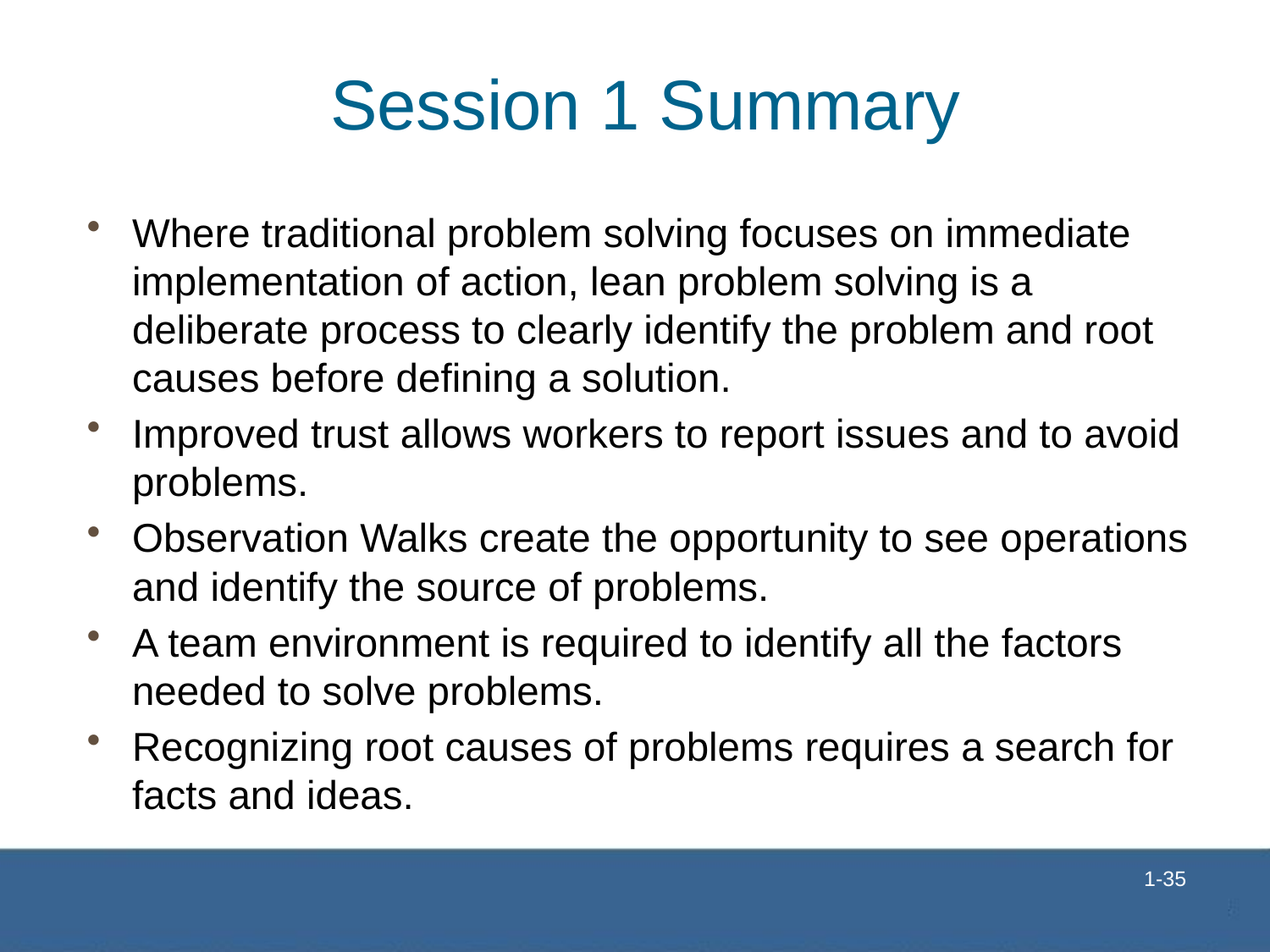

# Session 1 Summary
Where traditional problem solving focuses on immediate implementation of action, lean problem solving is a deliberate process to clearly identify the problem and root causes before defining a solution.
Improved trust allows workers to report issues and to avoid problems.
Observation Walks create the opportunity to see operations and identify the source of problems.
A team environment is required to identify all the factors needed to solve problems.
Recognizing root causes of problems requires a search for facts and ideas.
 1-35